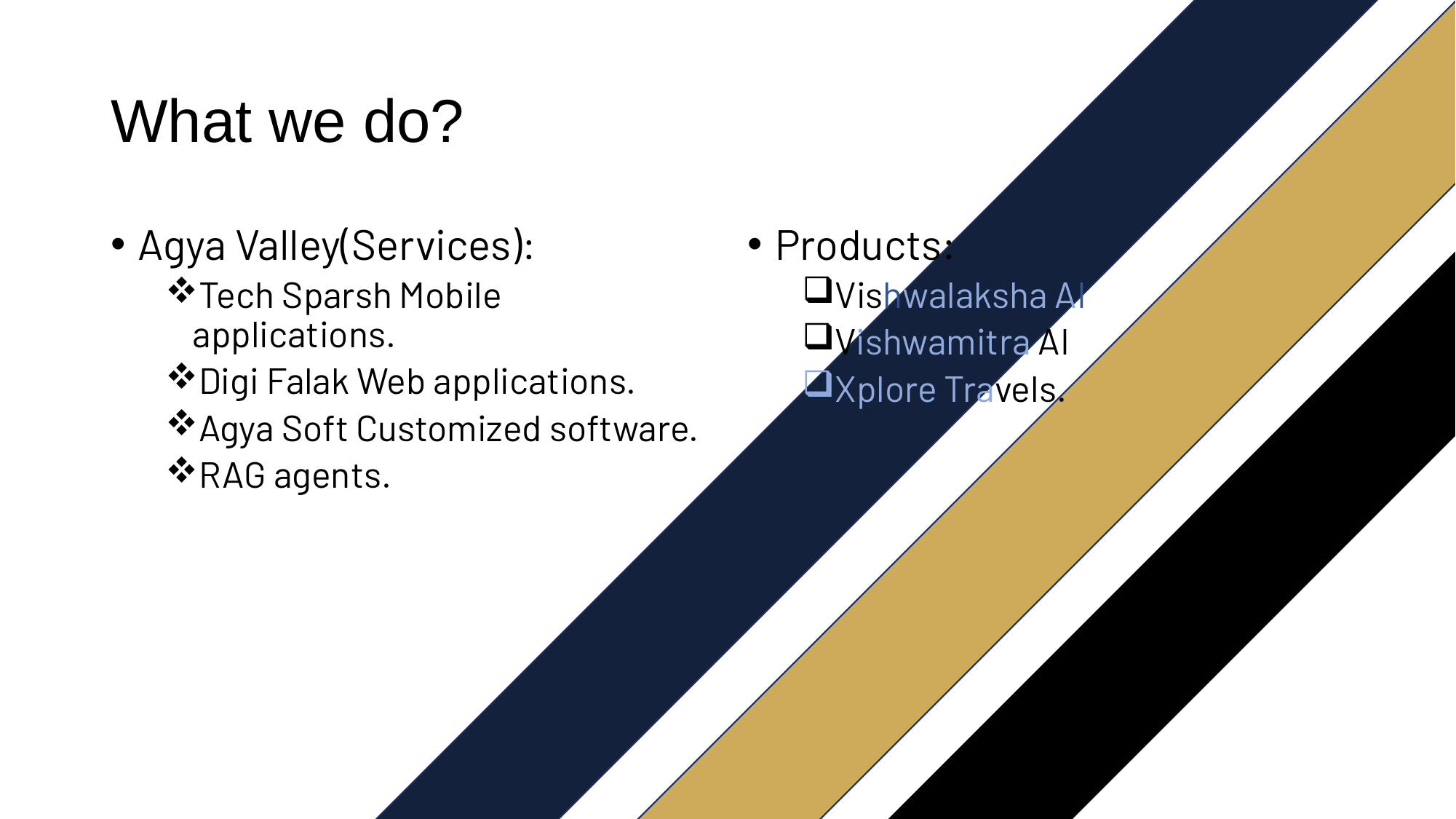

# What we do?
Agya Valley(Services):
Tech Sparsh Mobile applications.
Digi Falak Web applications.
Agya Soft Customized software.
RAG agents.
Products:
Vishwalaksha AI
Vishwamitra AI
Xplore Travels.